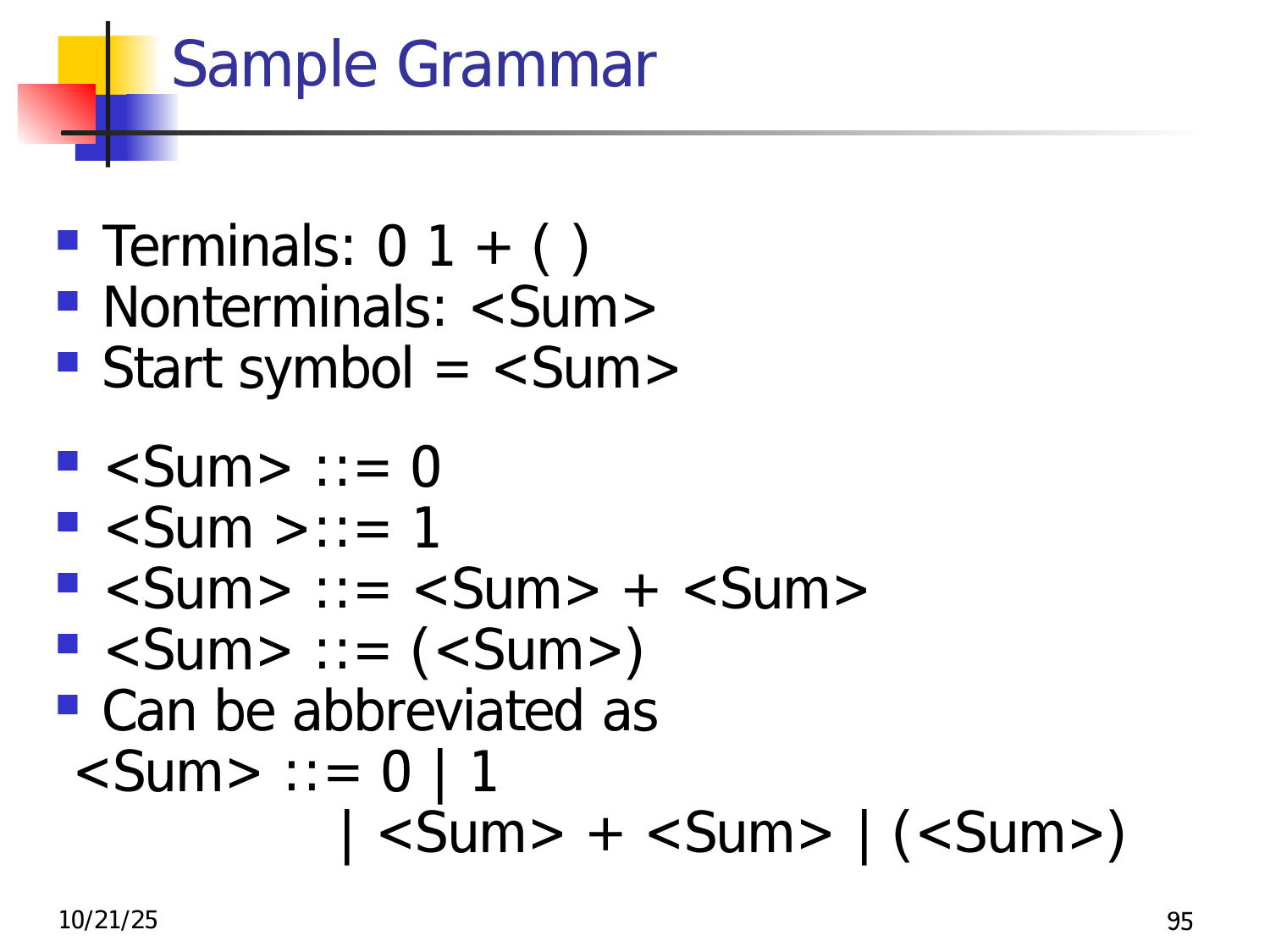

# Sample Grammar
Terminals: 0 1 + ( )
Nonterminals: <Sum>
Start symbol = <Sum>

<Sum> ::= 0
<Sum >::= 1
<Sum> ::= <Sum> + <Sum>
<Sum> ::= (<Sum>)
Can be abbreviated as
 <Sum> ::= 0 | 1
                | <Sum> + <Sum> | (<Sum>)
10/21/25
95